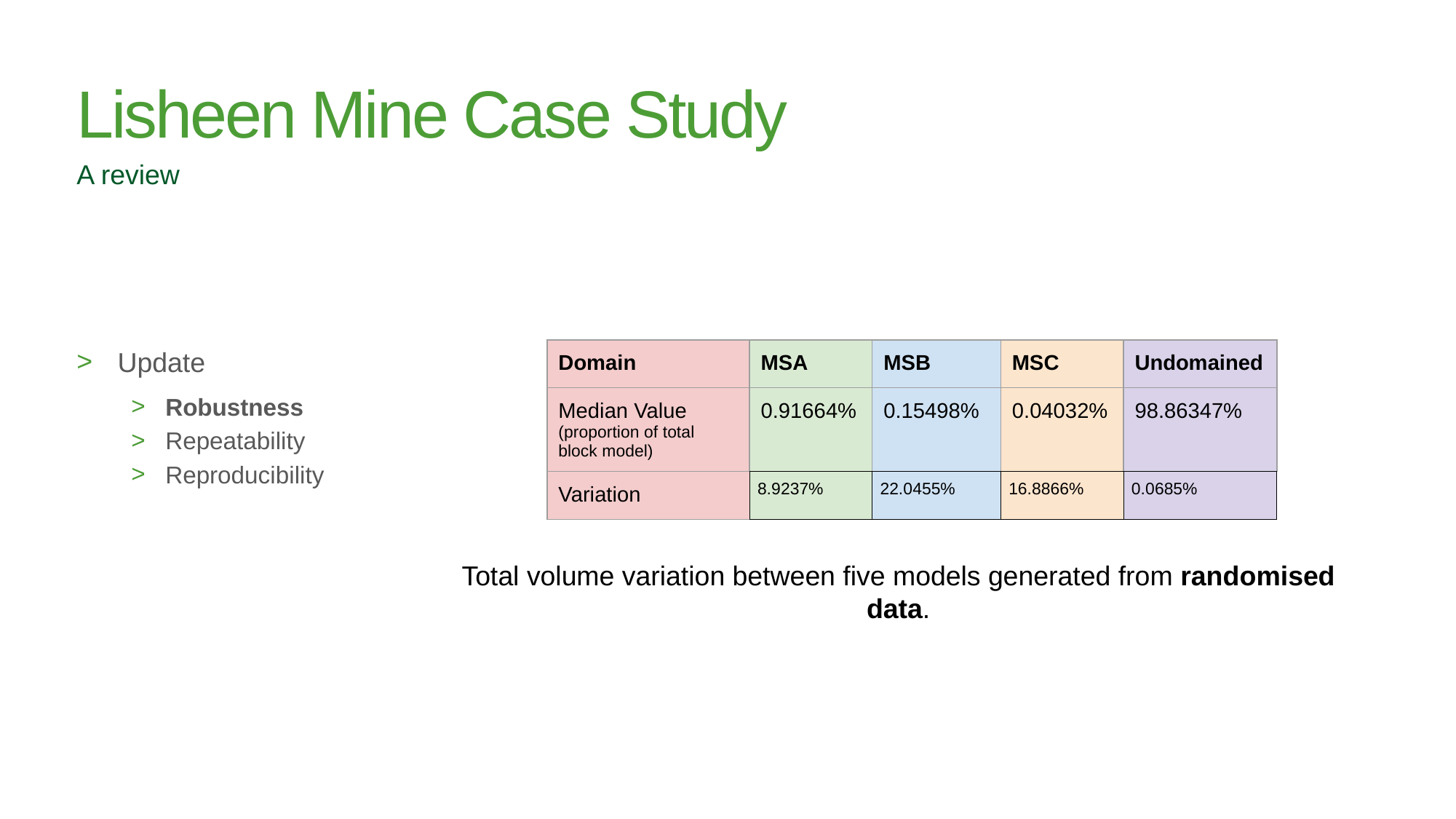

Lisheen Mine Case Study
A review

Update
Robustness
Repeatability
Reproducibility

| Domain | MSA | MSB | MSC | Undomained |
| --- | --- | --- | --- | --- |
| Median Value (proportion of total block model) | 0.91664% | 0.15498% | 0.04032% | 98.86347% |
| Variation | 8.9237% | 22.0455% | 16.8866% | 0.0685% |
Total volume variation between five models generated from randomised data.